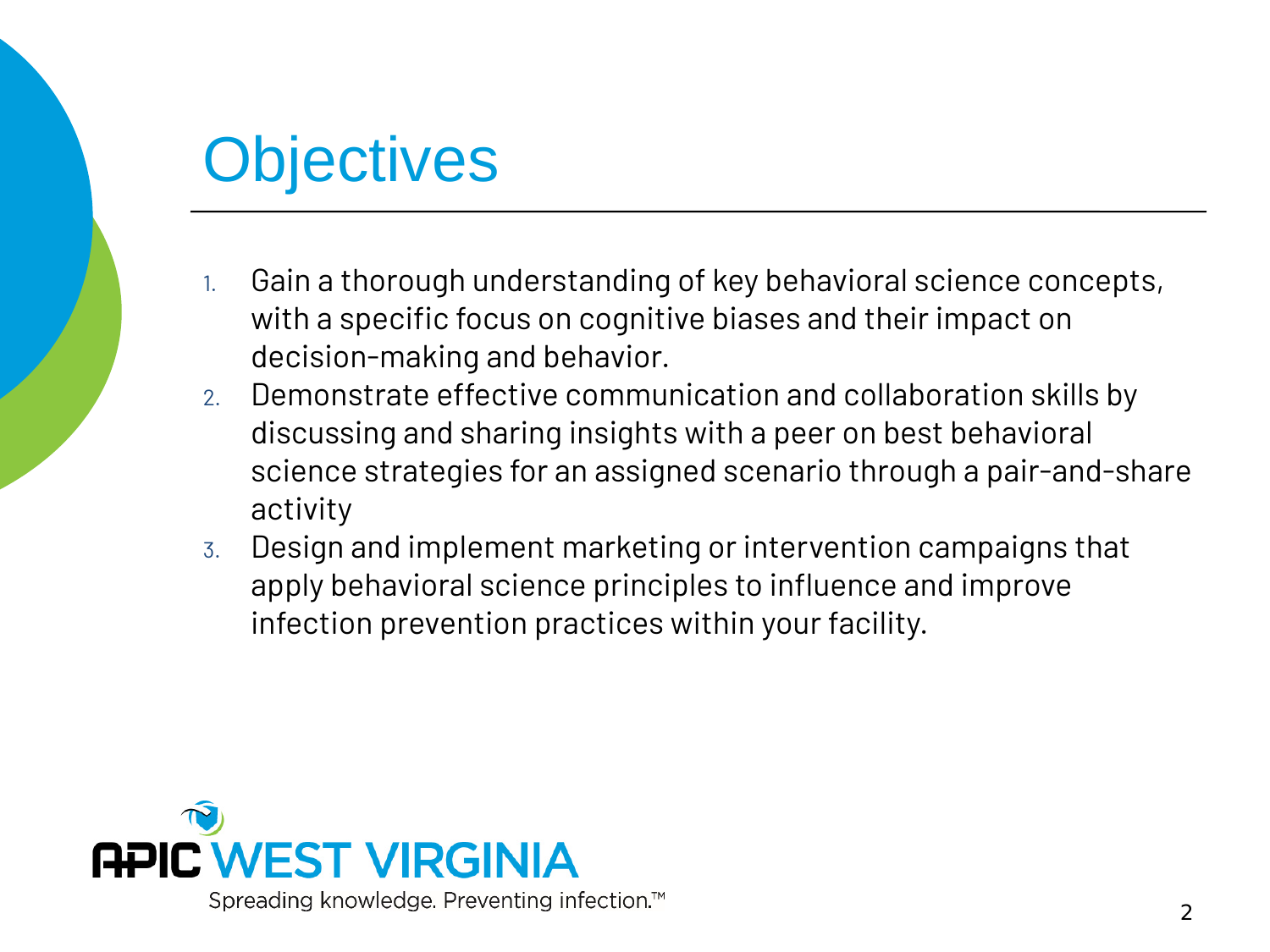

# Objectives
Gain a thorough understanding of key behavioral science concepts, with a specific focus on cognitive biases and their impact on decision-making and behavior.
Demonstrate effective communication and collaboration skills by discussing and sharing insights with a peer on best behavioral science strategies for an assigned scenario through a pair-and-share activity
Design and implement marketing or intervention campaigns that apply behavioral science principles to influence and improve infection prevention practices within your facility.

2